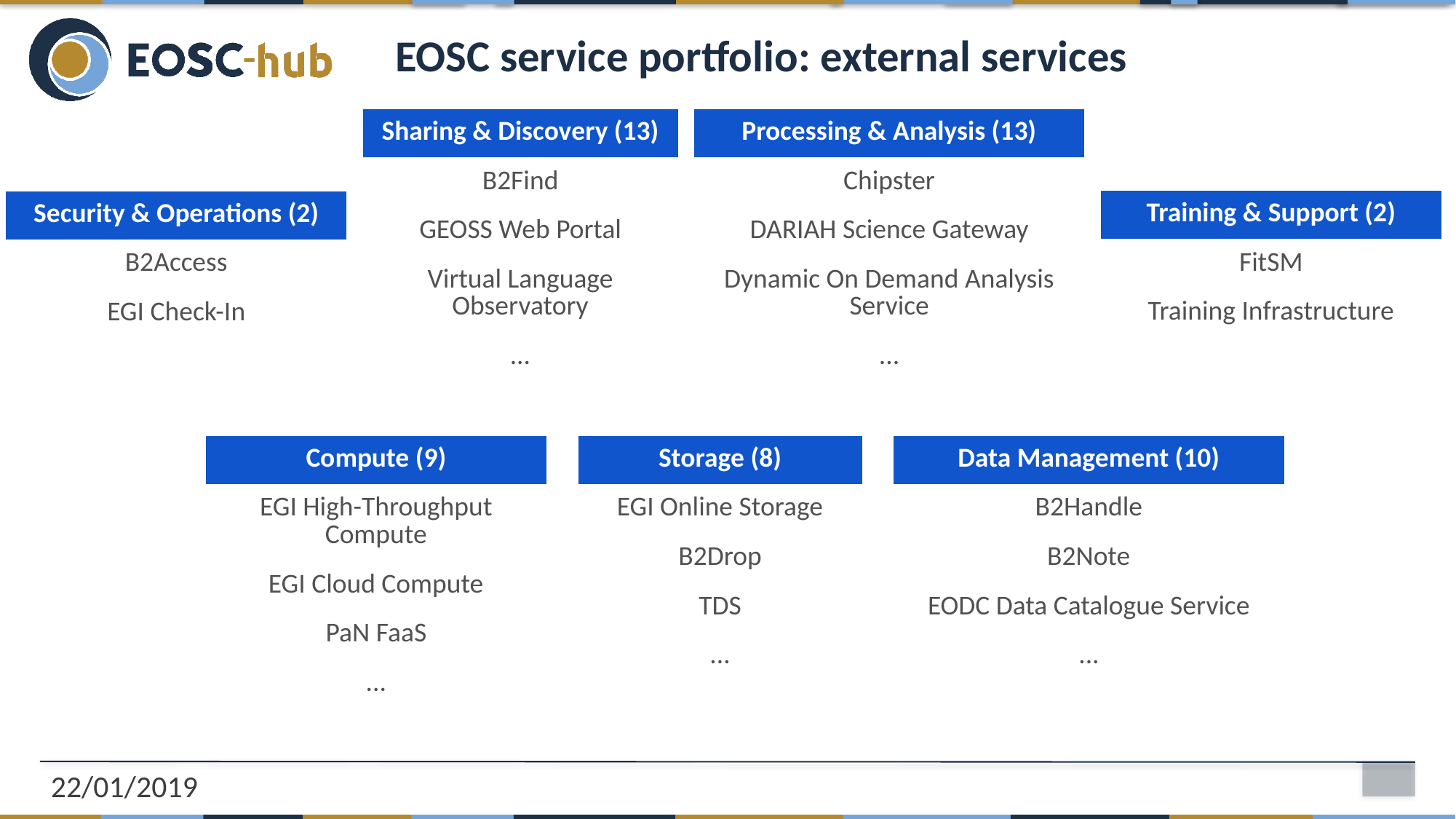

# EOSC service portfolio: external services
| Sharing & Discovery (13) |
| --- |
| B2Find |
| GEOSS Web Portal |
| Virtual Language Observatory |
| ... |
| Processing & Analysis (13) |
| --- |
| Chipster |
| DARIAH Science Gateway |
| Dynamic On Demand Analysis Service |
| ... |
| Training & Support (2) |
| --- |
| FitSM |
| Training Infrastructure |
| Security & Operations (2) |
| --- |
| B2Access |
| EGI Check-In |
| Storage (8) |
| --- |
| EGI Online Storage |
| B2Drop |
| TDS |
| ... |
| Compute (9) |
| --- |
| EGI High-Throughput Compute |
| EGI Cloud Compute |
| PaN FaaS |
| ... |
| Data Management (10) |
| --- |
| B2Handle |
| B2Note |
| EODC Data Catalogue Service |
| ... |
22/01/2019